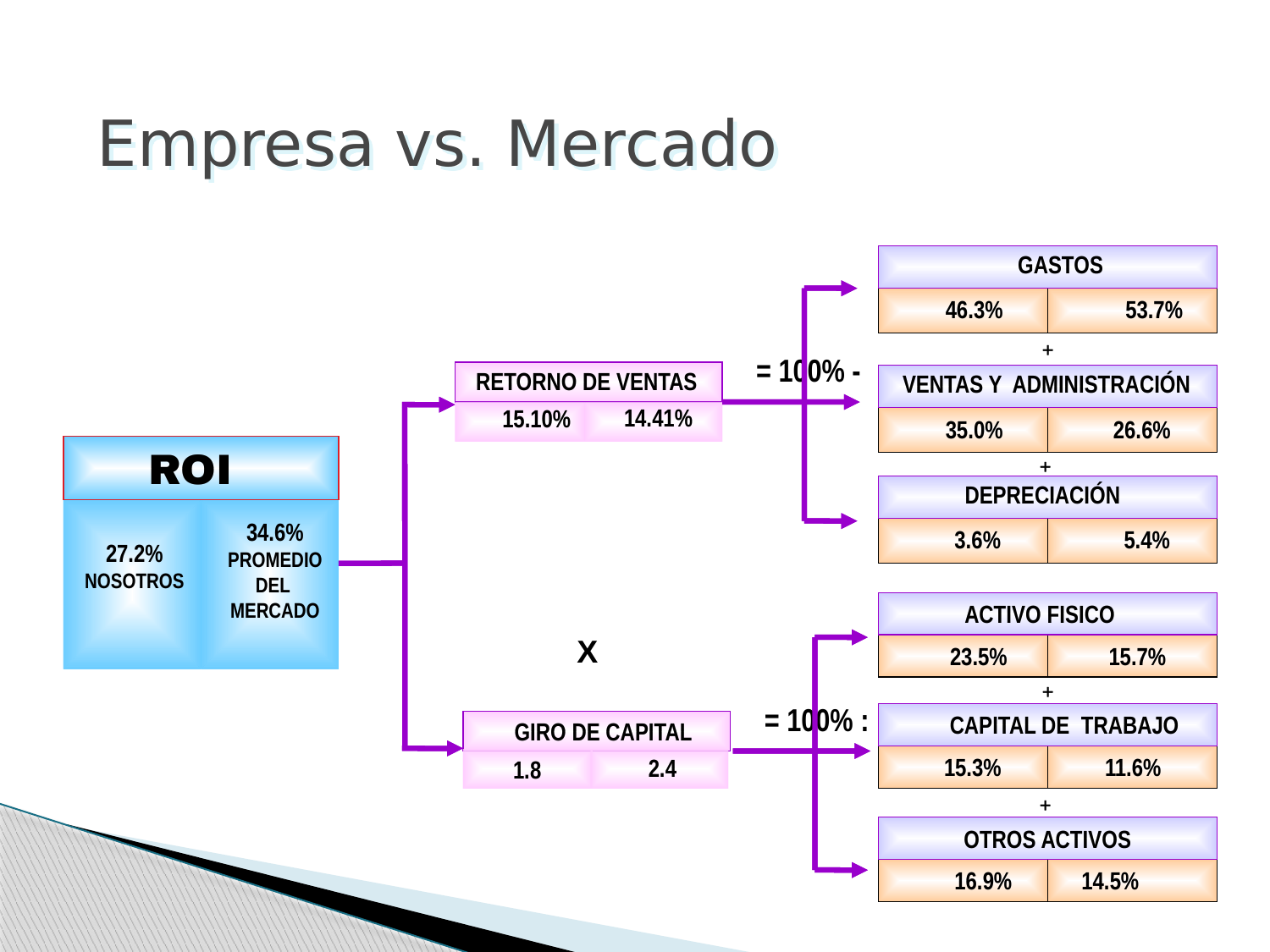

Empresa vs. Mercado

GASTOS

46.3%
53.7%

+

RETORNO DE VENTAS

VENTAS Y  ADMINISTRACIÓN

14.41%
15.10%

35.0%

26.6%

ROI
+
DEPRECIACIÓN

34.6%
PROMEDIO DEL
MERCADO
3.6%
5.4%

27.2%
NOSOTROS

ACTIVO FISICO

23.5%

15.7%

+

CAPITAL DE  TRABAJO
GIRO DE CAPITAL

15.3%

11.6%
2.4
1.8

+

OTROS ACTIVOS
16.9%
14.5%

GASTOS

46.3%
53.7%

+
= 100% -
RETORNO DE VENTAS

VENTAS Y  ADMINISTRACIÓN

14.41%
15.10%

35.0%

26.6%

ROI
+
DEPRECIACIÓN

34.6%
PROMEDIO DEL
MERCADO
3.6%
5.4%

27.2%
NOSOTROS

ACTIVO FISICO

23.5%

15.7%

+
= 100% :

CAPITAL DE  TRABAJO
GIRO DE CAPITAL

15.3%

11.6%
2.4
1.8

+

OTROS ACTIVOS
16.9%
14.5%

X